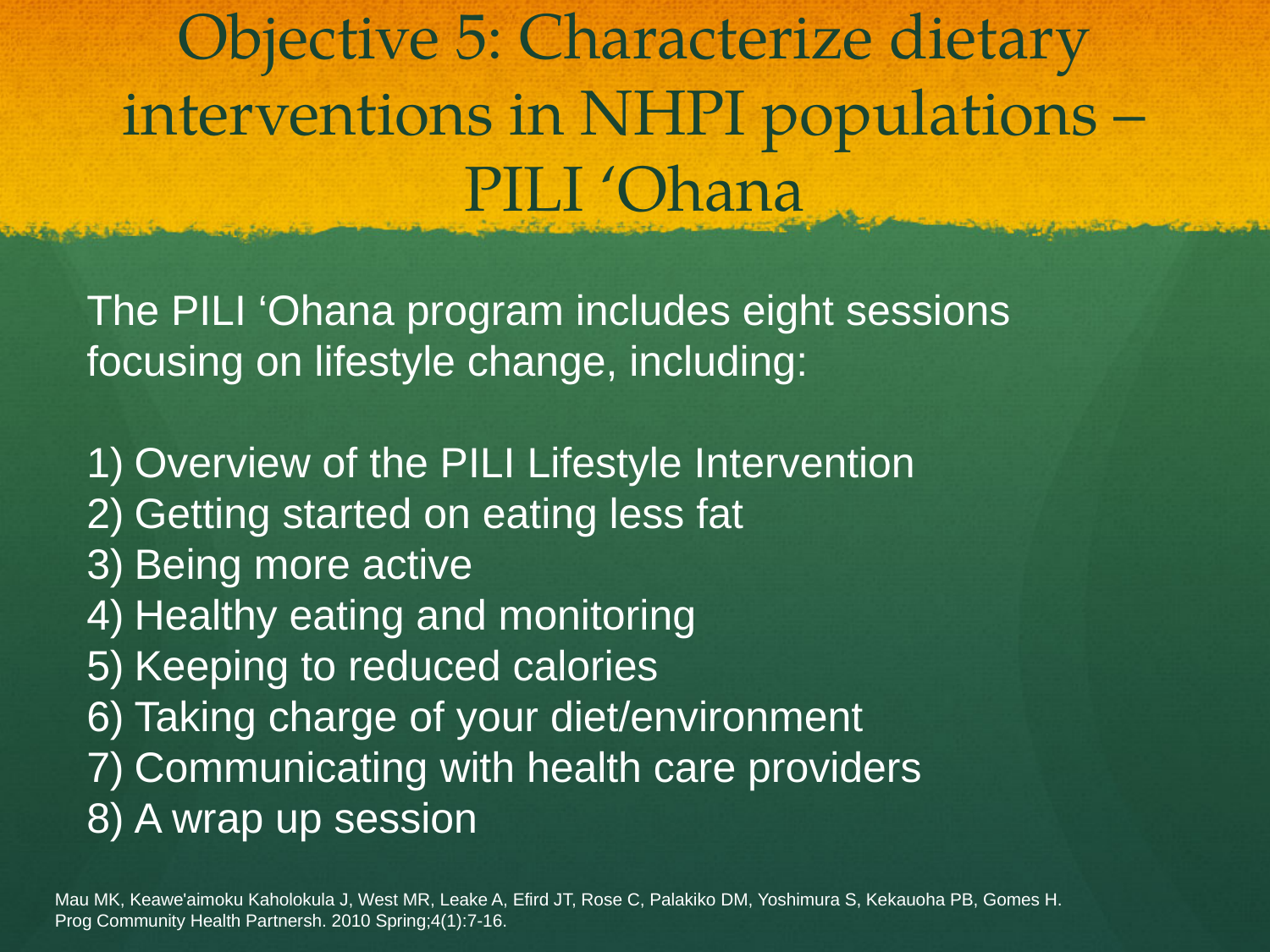

# Objective 5: Characterize dietary interventions in NHPI populations – PILI ‘Ohana
The PILI ‘Ohana program includes eight sessions focusing on lifestyle change, including:

Overview of the PILI Lifestyle Intervention
Getting started on eating less fat
Being more active
Healthy eating and monitoring
Keeping to reduced calories
Taking charge of your diet/environment
Communicating with health care providers
A wrap up session
Mau MK, Keawe'aimoku Kaholokula J, West MR, Leake A, Efird JT, Rose C, Palakiko DM, Yoshimura S, Kekauoha PB, Gomes H.
Prog Community Health Partnersh. 2010 Spring;4(1):7-16.